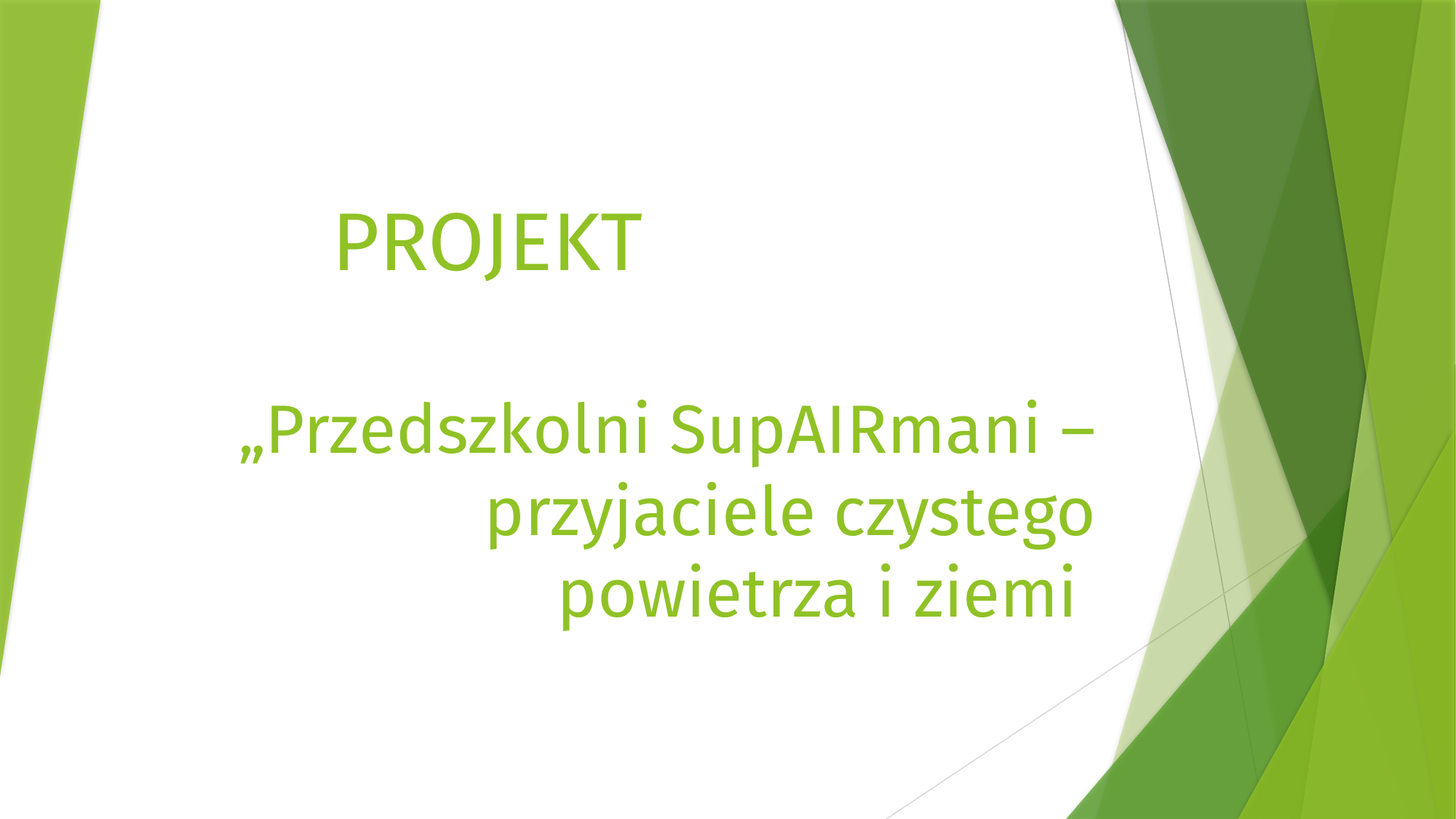

# PROJEKT „Przedszkolni SupAIRmani – przyjaciele czystego powietrza i ziemi